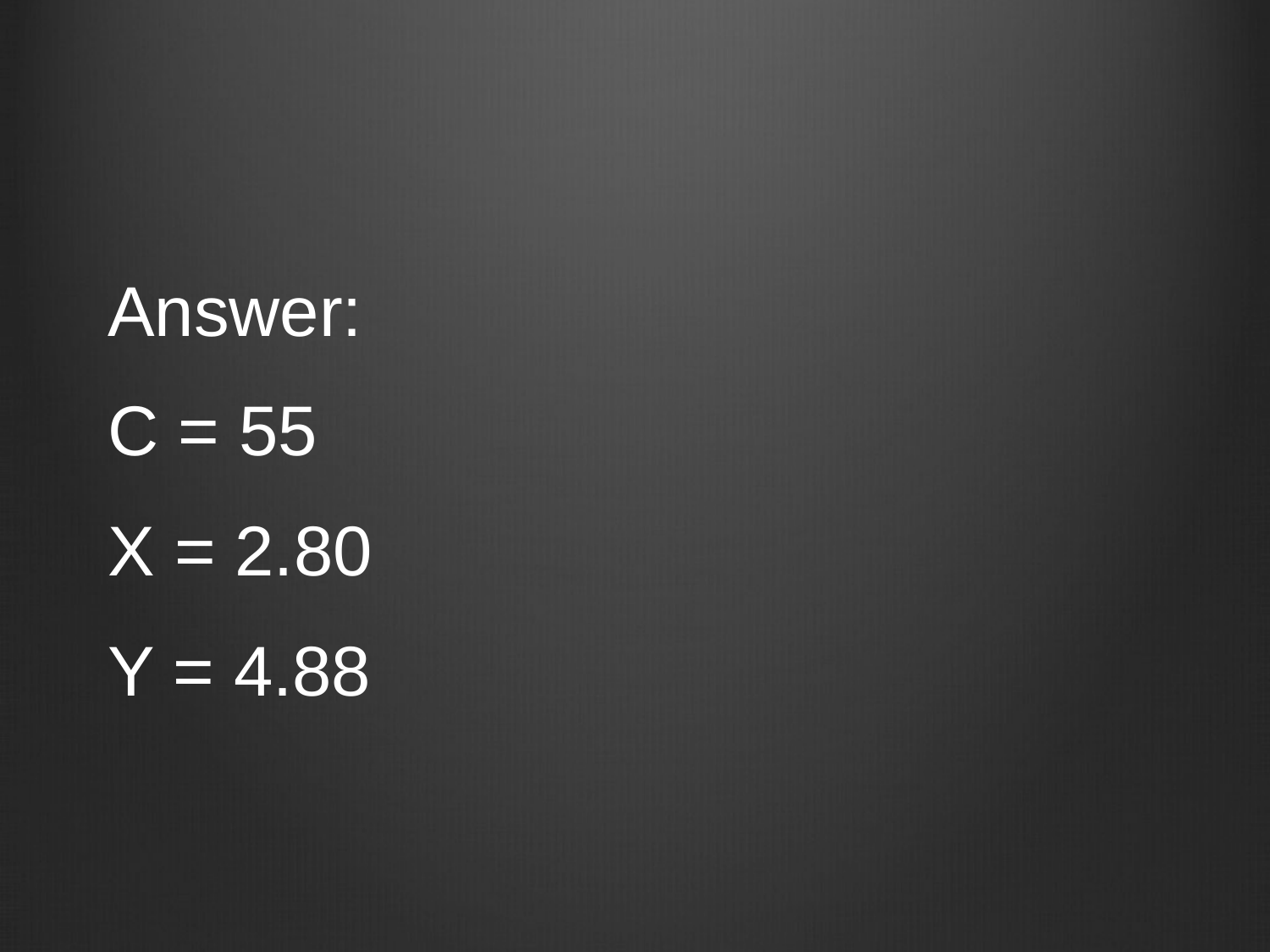

Answer:
C = 55
X = 2.80
Y = 4.88